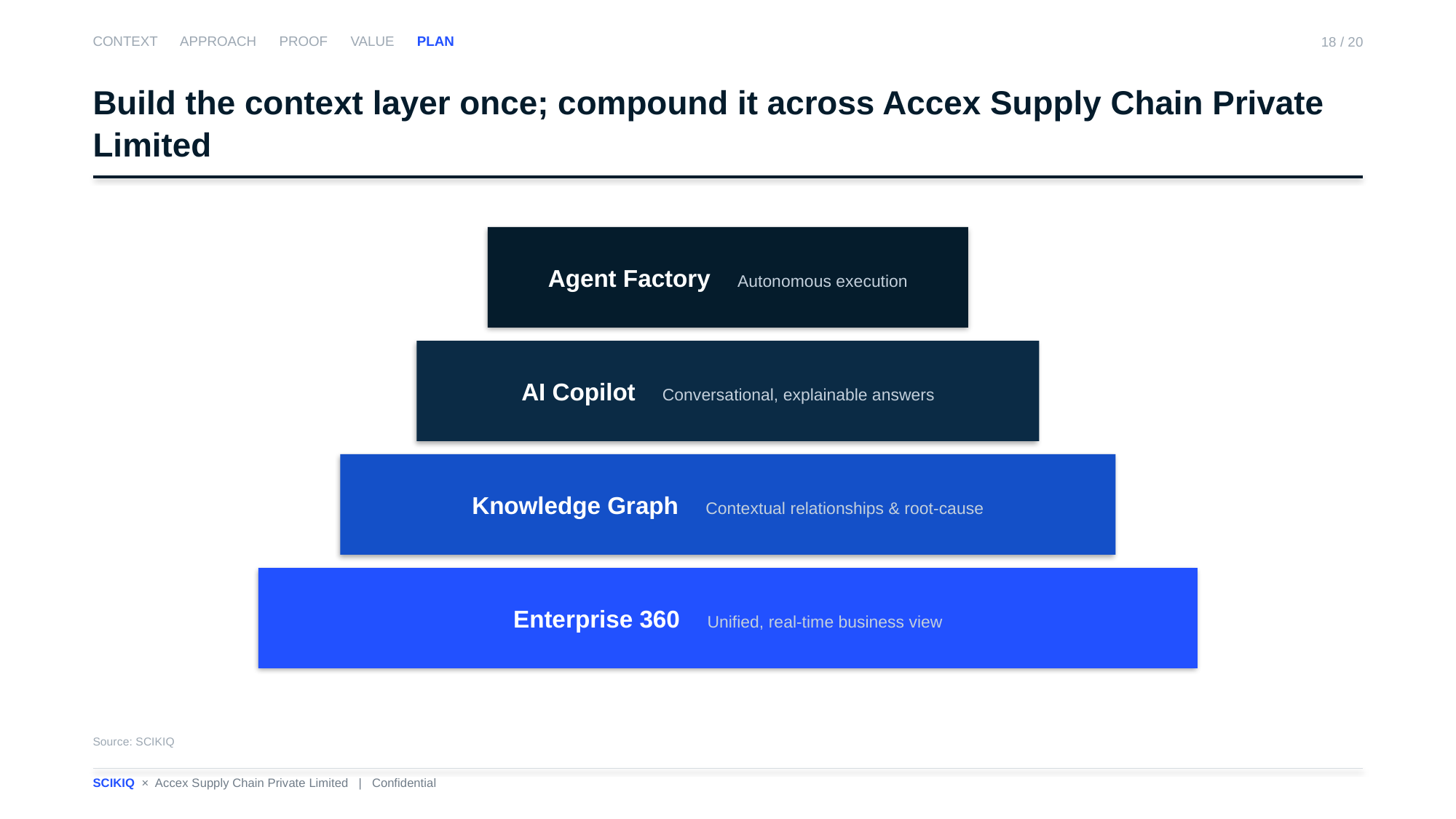

CONTEXT      APPROACH      PROOF      VALUE      PLAN
18 / 20
Build the context layer once; compound it across Accex Supply Chain Private Limited

Agent Factory    Autonomous execution

AI Copilot    Conversational, explainable answers

Knowledge Graph    Contextual relationships & root-cause

Enterprise 360    Unified, real-time business view
Source: SCIKIQ
SCIKIQ  ×  Accex Supply Chain Private Limited   |   Confidential